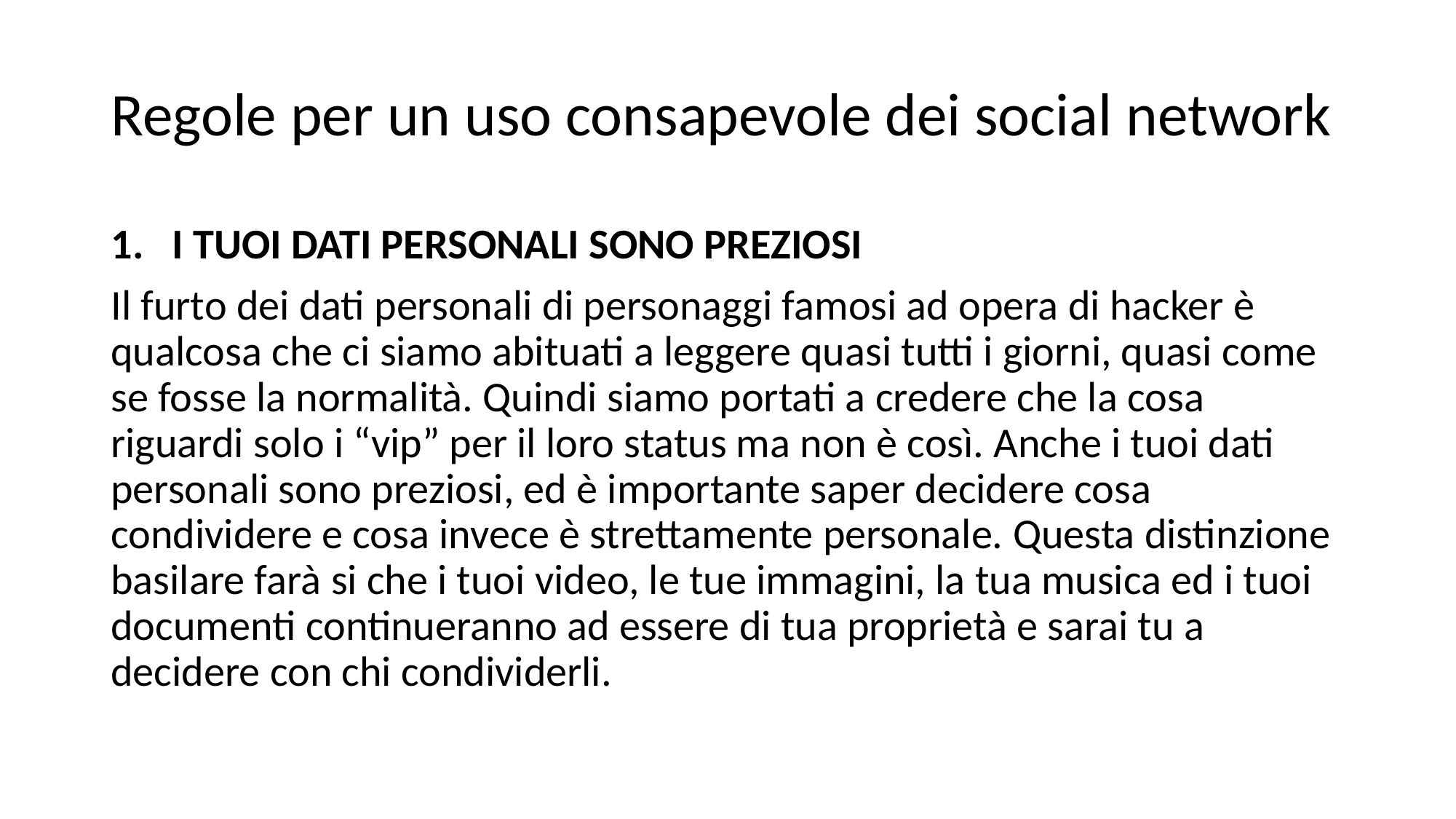

# Regole per un uso consapevole dei social network
I TUOI DATI PERSONALI SONO PREZIOSI
Il furto dei dati personali di personaggi famosi ad opera di hacker è qualcosa che ci siamo abituati a leggere quasi tutti i giorni, quasi come se fosse la normalità. Quindi siamo portati a credere che la cosa riguardi solo i “vip” per il loro status ma non è così. Anche i tuoi dati personali sono preziosi, ed è importante saper decidere cosa condividere e cosa invece è strettamente personale. Questa distinzione basilare farà si che i tuoi video, le tue immagini, la tua musica ed i tuoi documenti continueranno ad essere di tua proprietà e sarai tu a decidere con chi condividerli.